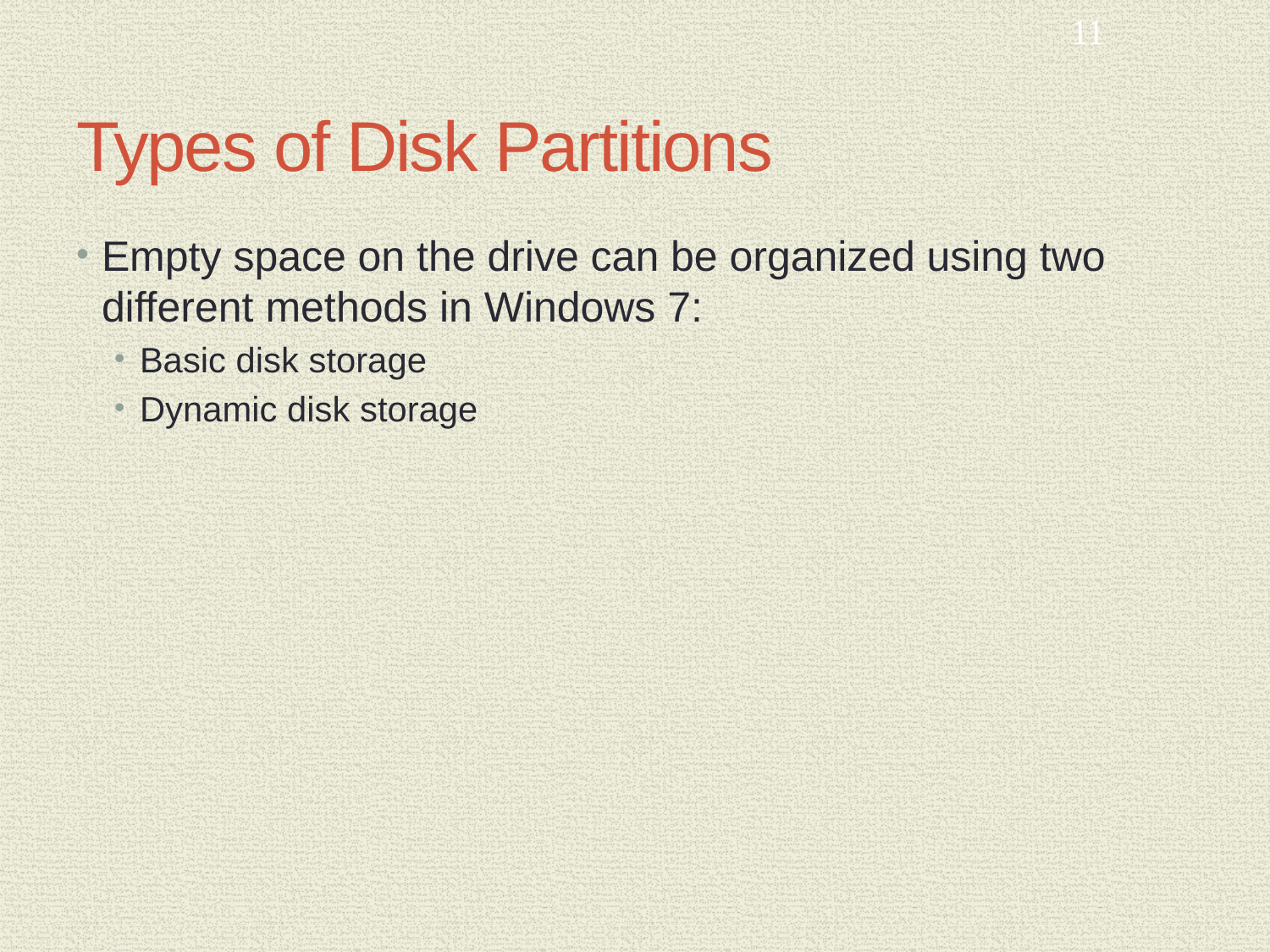

11
# Types of Disk Partitions
Empty space on the drive can be organized using two different methods in Windows 7:
Basic disk storage
Dynamic disk storage